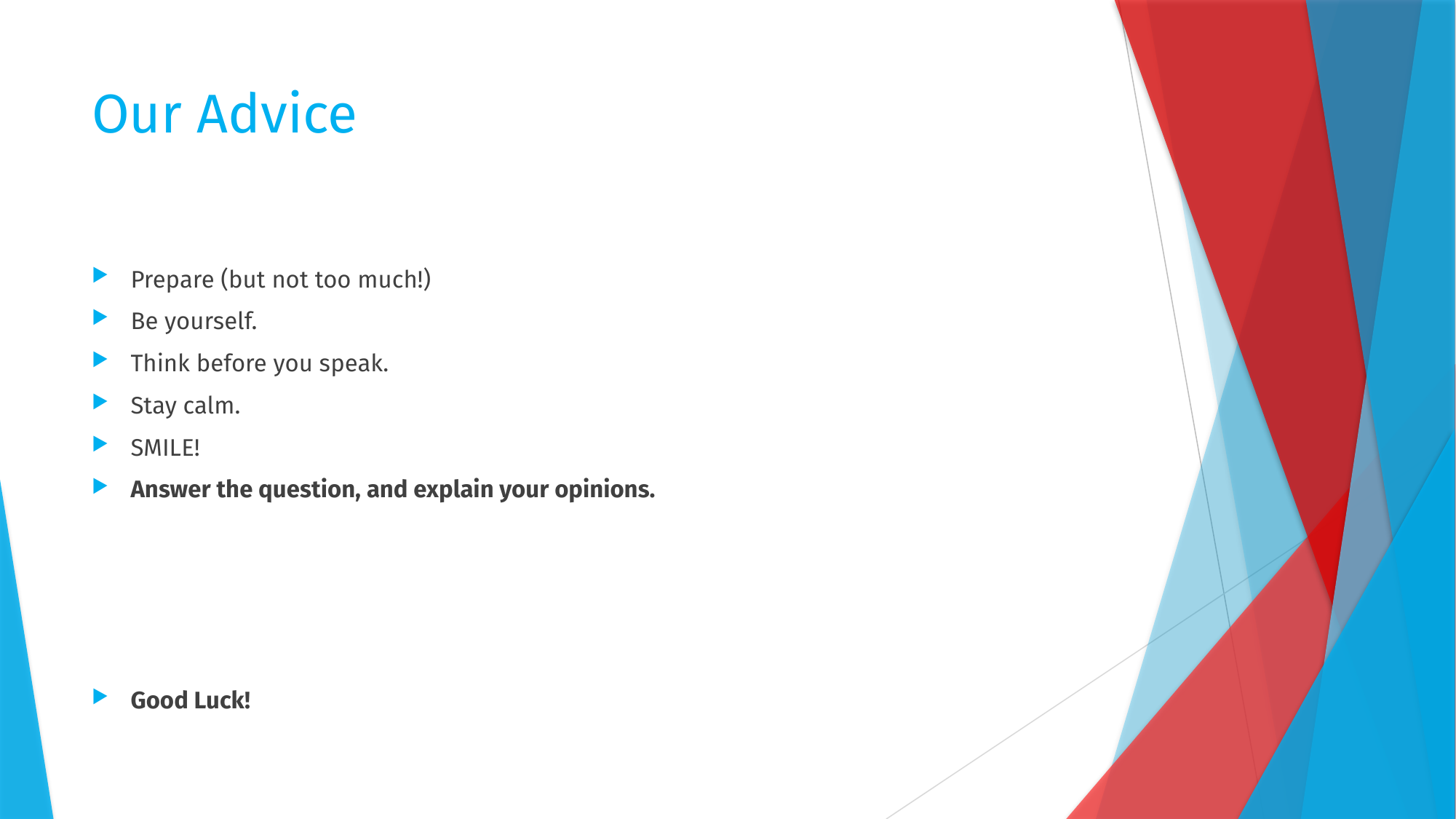

# Our Advice
Prepare (but not too much!)
Be yourself.
Think before you speak.
Stay calm.
SMILE!
Answer the question, and explain your opinions.

Good Luck!